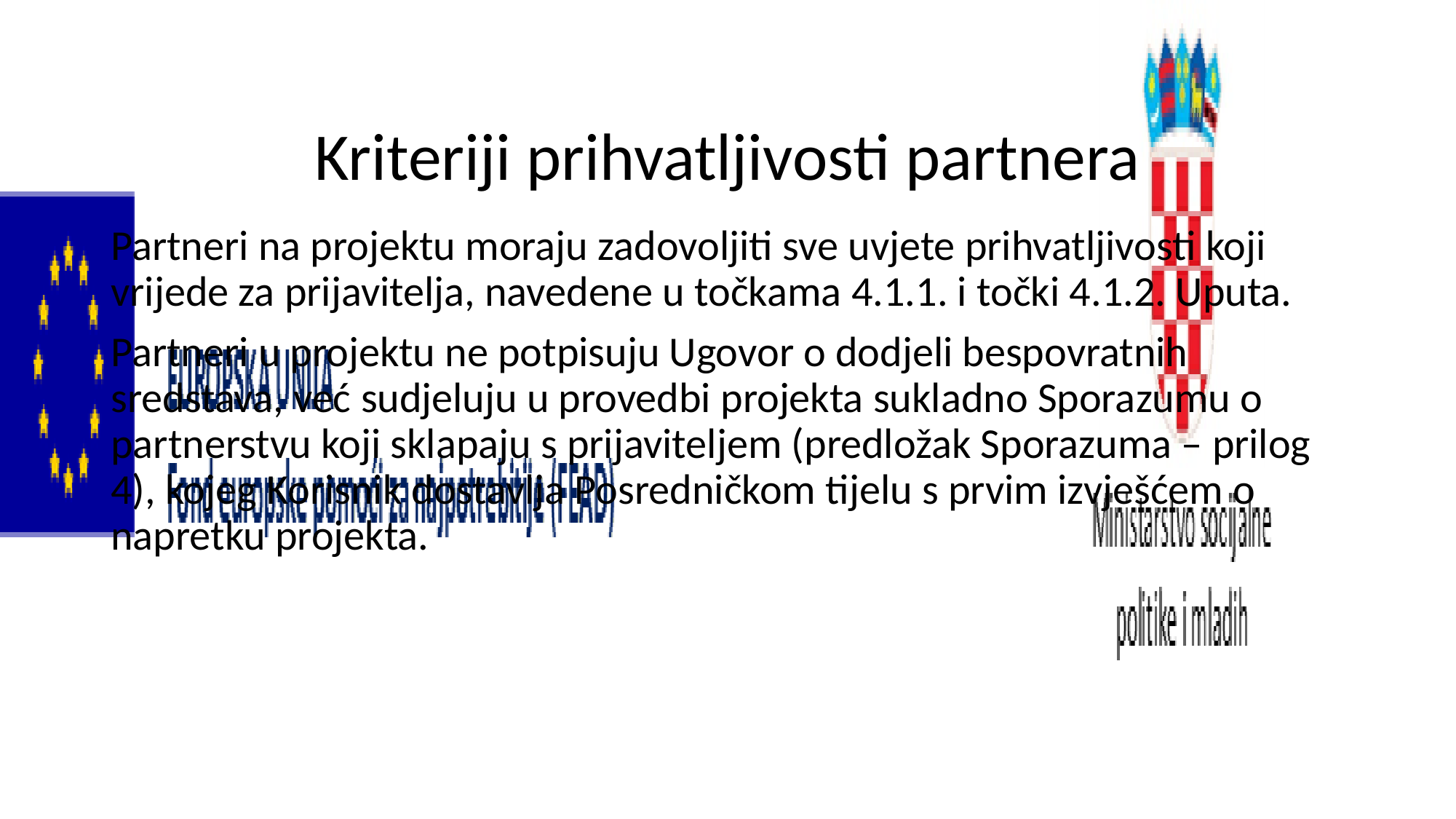

# Kriteriji prihvatljivosti partnera
Partneri na projektu moraju zadovoljiti sve uvjete prihvatljivosti koji vrijede za prijavitelja, navedene u točkama 4.1.1. i točki 4.1.2. Uputa.
Partneri u projektu ne potpisuju Ugovor o dodjeli bespovratnih sredstava, već sudjeluju u provedbi projekta sukladno Sporazumu o partnerstvu koji sklapaju s prijaviteljem (predložak Sporazuma – prilog 4), kojeg Korisnik dostavlja Posredničkom tijelu s prvim izvješćem o napretku projekta.